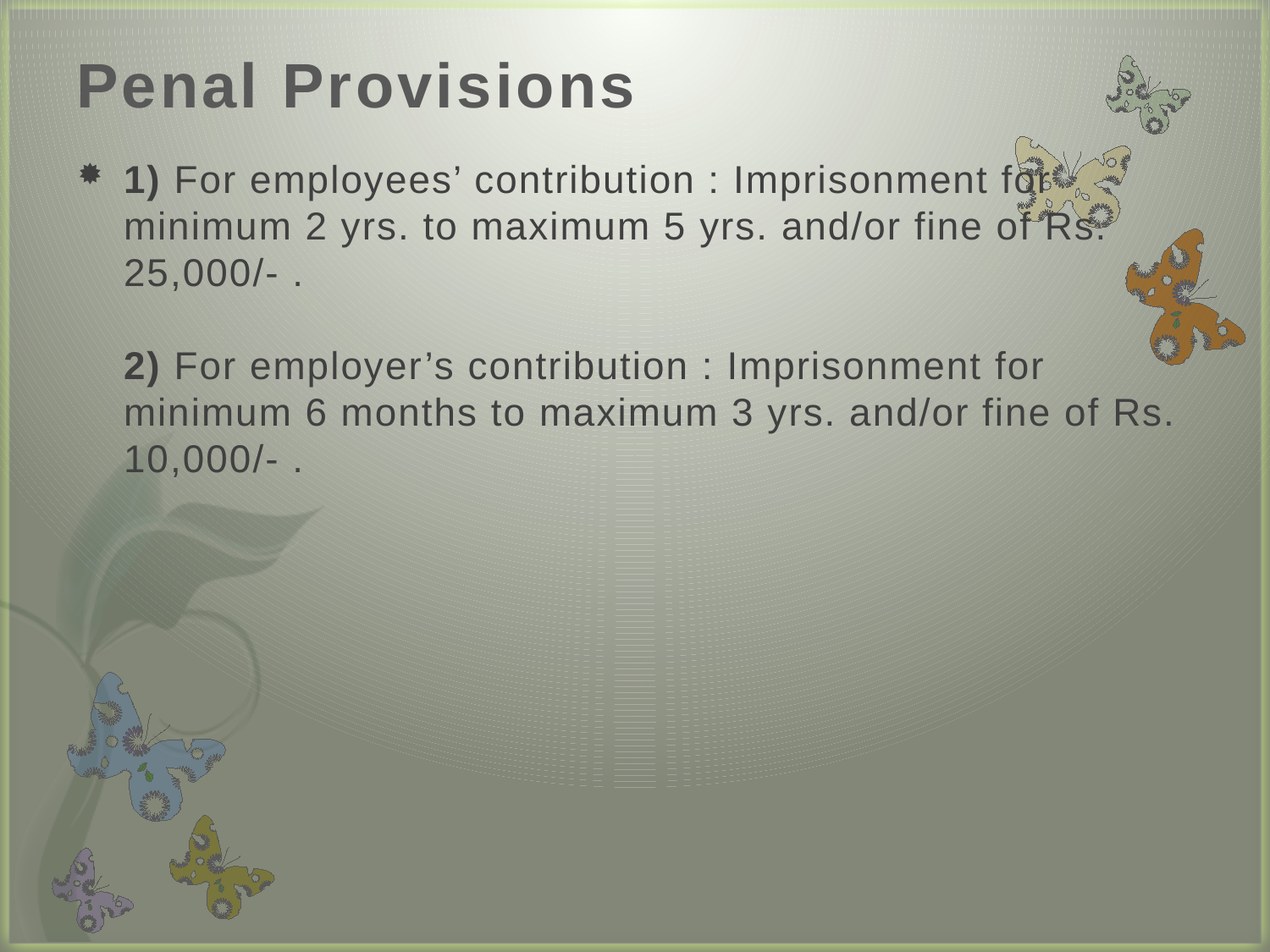

# Penal Provisions
1) For employees’ contribution : Imprisonment for minimum 2 yrs. to maximum 5 yrs. and/or fine of Rs. 25,000/- .
2) For employer’s contribution : Imprisonment for minimum 6 months to maximum 3 yrs. and/or fine of Rs. 10,000/- .